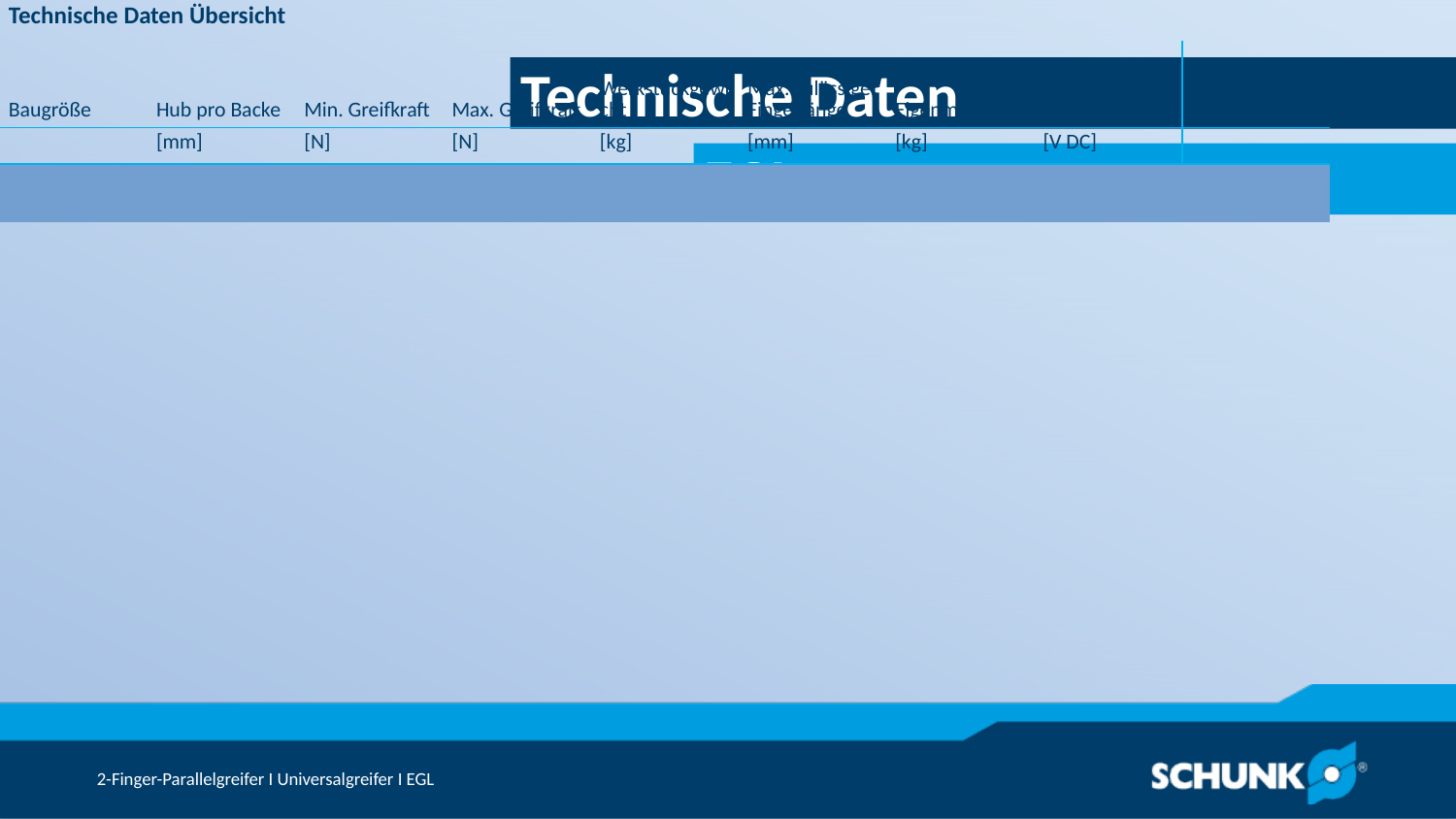

Technische Daten
| Technische Daten Übersicht |  |  |  |  |  |  |  |  |
| --- | --- | --- | --- | --- | --- | --- | --- | --- |
| Baugröße | Hub pro Backe | Min. Greifkraft | Max. Greifkraft | Empfohlenes Werkstückgewicht | Max. zulässige Fingerlänge | Eigenmasse | Nennspannung | Kommunikationsschnittstelle |
|  | [mm] | [N] | [N] | [kg] | [mm] | [kg] | [V DC] |  |  |  |  |
| 90 | 42.5 | 50 | 600 | 3 | 165 | 1.8 | 24 | PROFIBUS .. PROFINET |